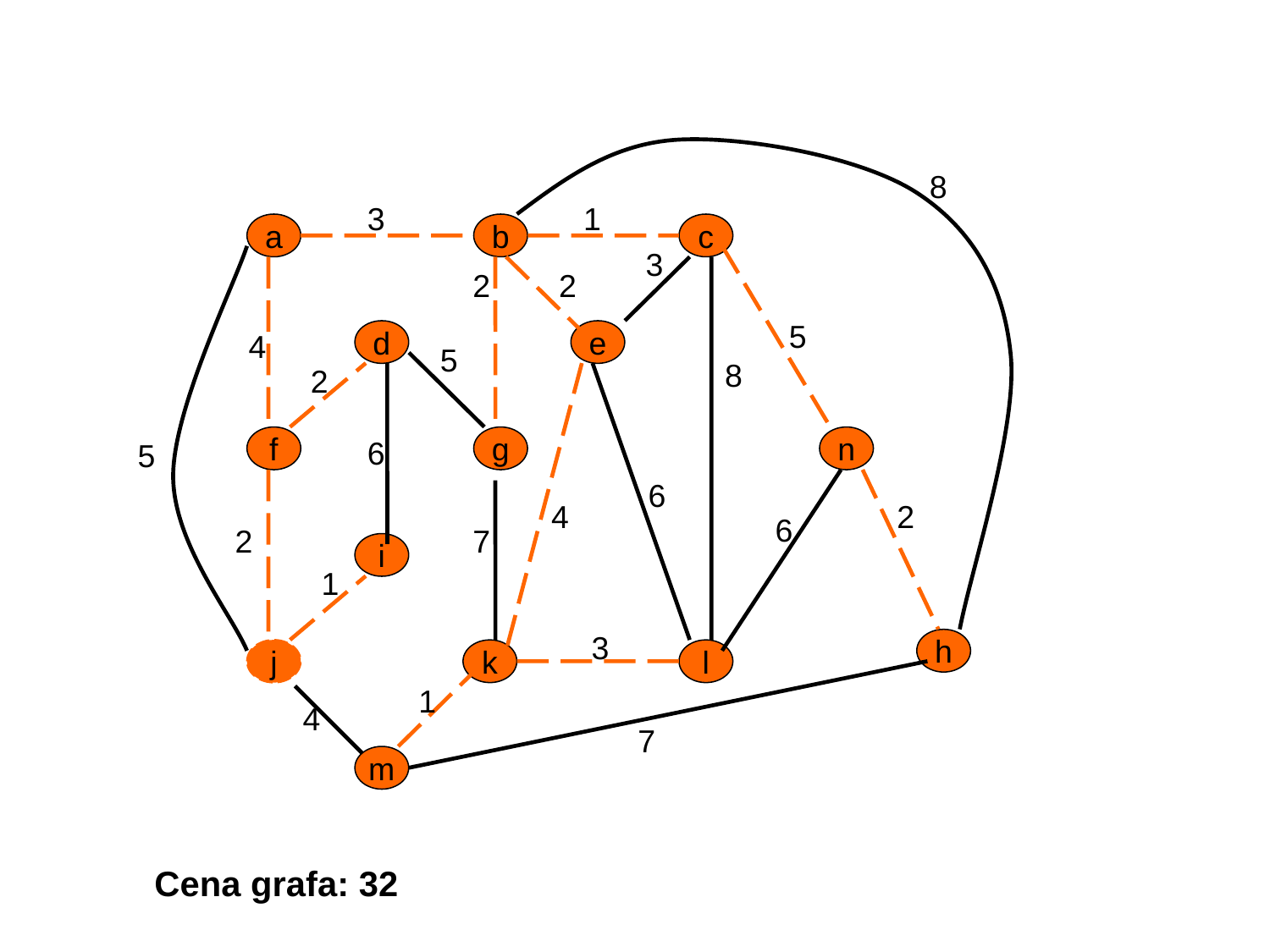

8
3
1
a
b
c

3

2
2
5
4
d
e
5

2

f
6
g
n
5

6

4
2
6
2
7
i
1

3
h
j
k
l

1
4
7
m

8
Cena grafa: 32